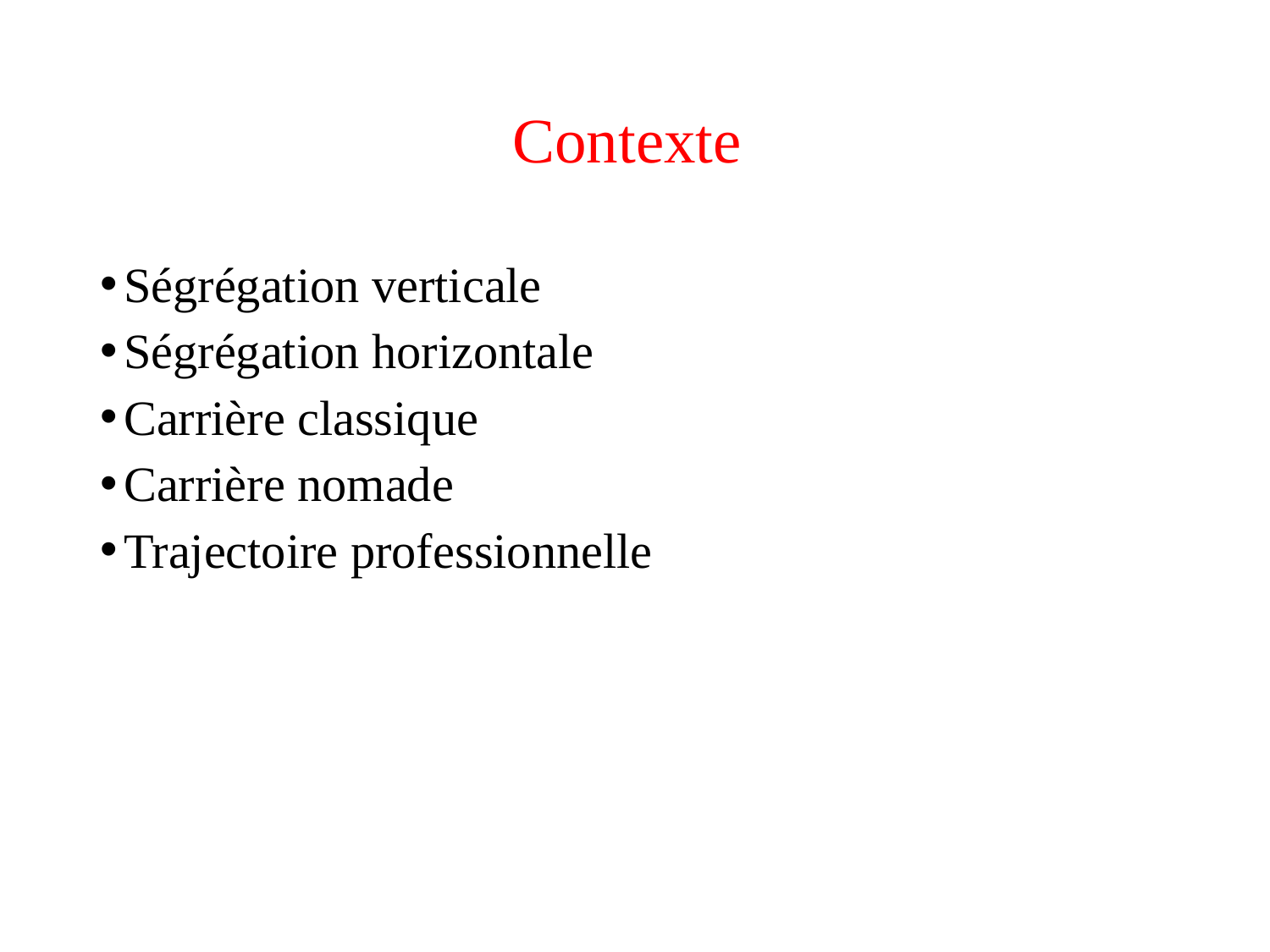

# Contexte
Ségrégation verticale
Ségrégation horizontale
Carrière classique
Carrière nomade
Trajectoire professionnelle